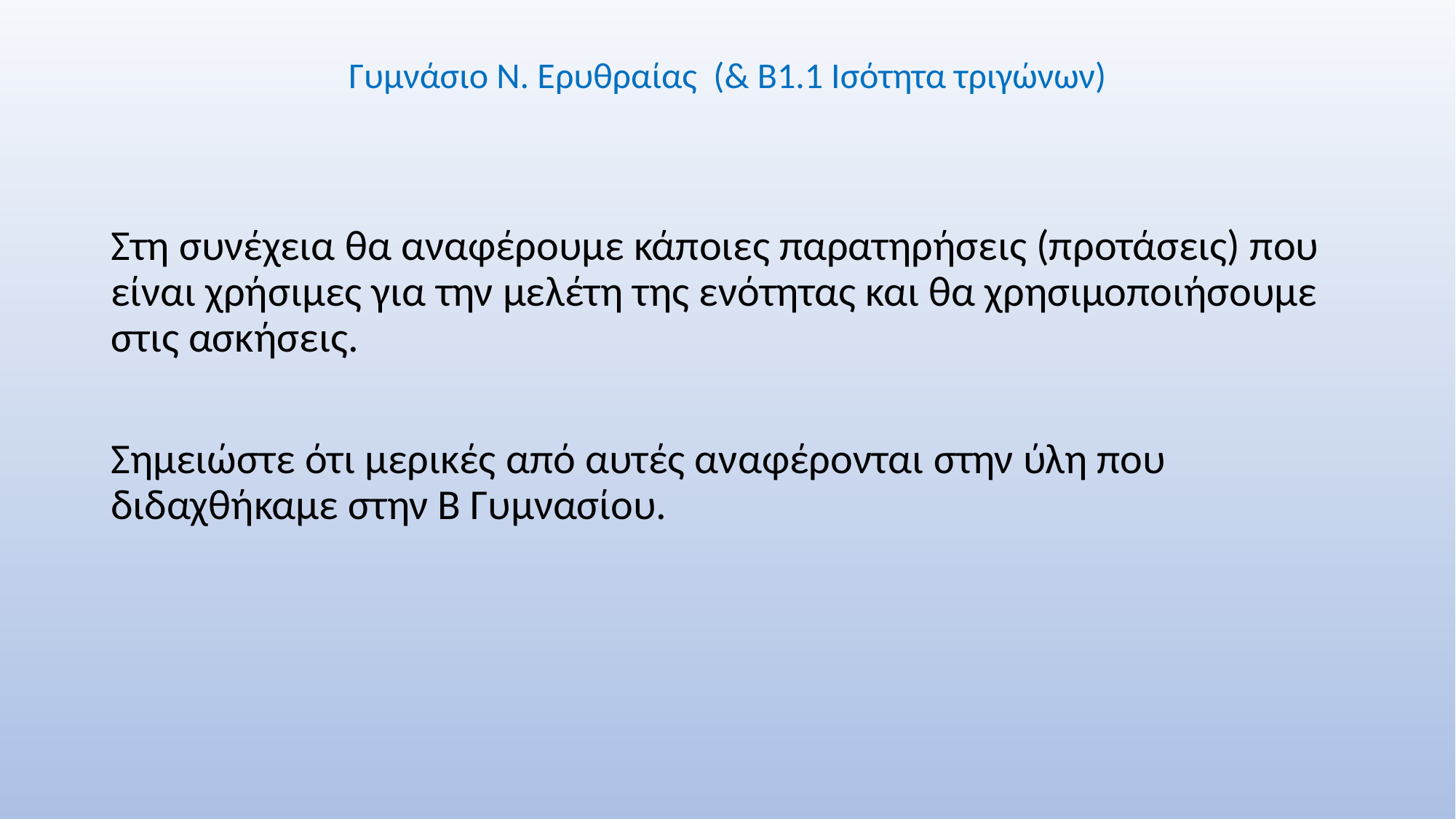

# Γυμνάσιο Ν. Ερυθραίας  (& Β1.1 Ισότητα τριγώνων)
Στη συνέχεια θα αναφέρουμε κάποιες παρατηρήσεις (προτάσεις) που είναι χρήσιμες για την μελέτη της ενότητας και θα χρησιμοποιήσουμε στις ασκήσεις.

Σημειώστε ότι μερικές από αυτές αναφέρονται στην ύλη που διδαχθήκαμε στην Β Γυμνασίου.